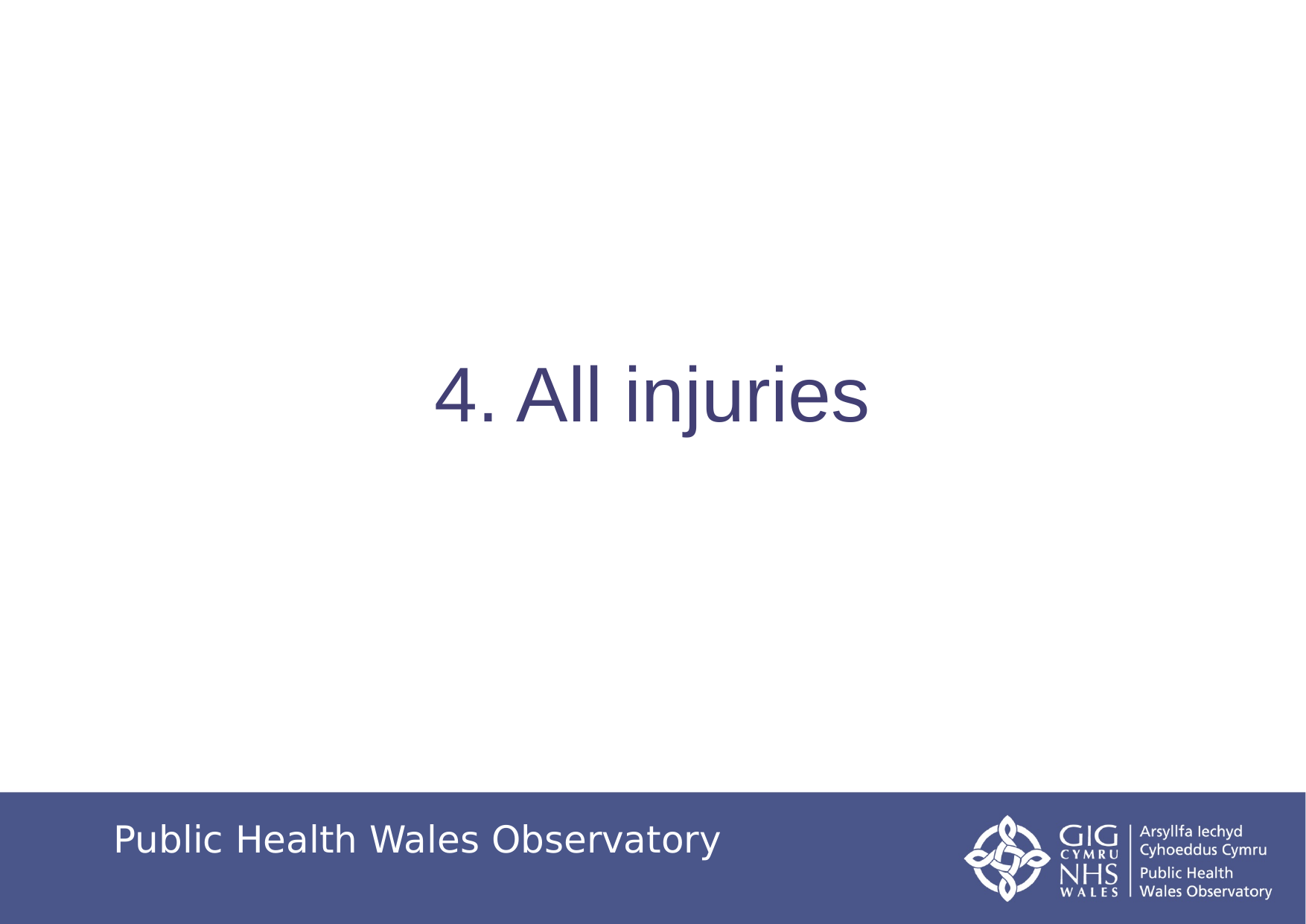

4. All injuries
Public Health Wales Observatory